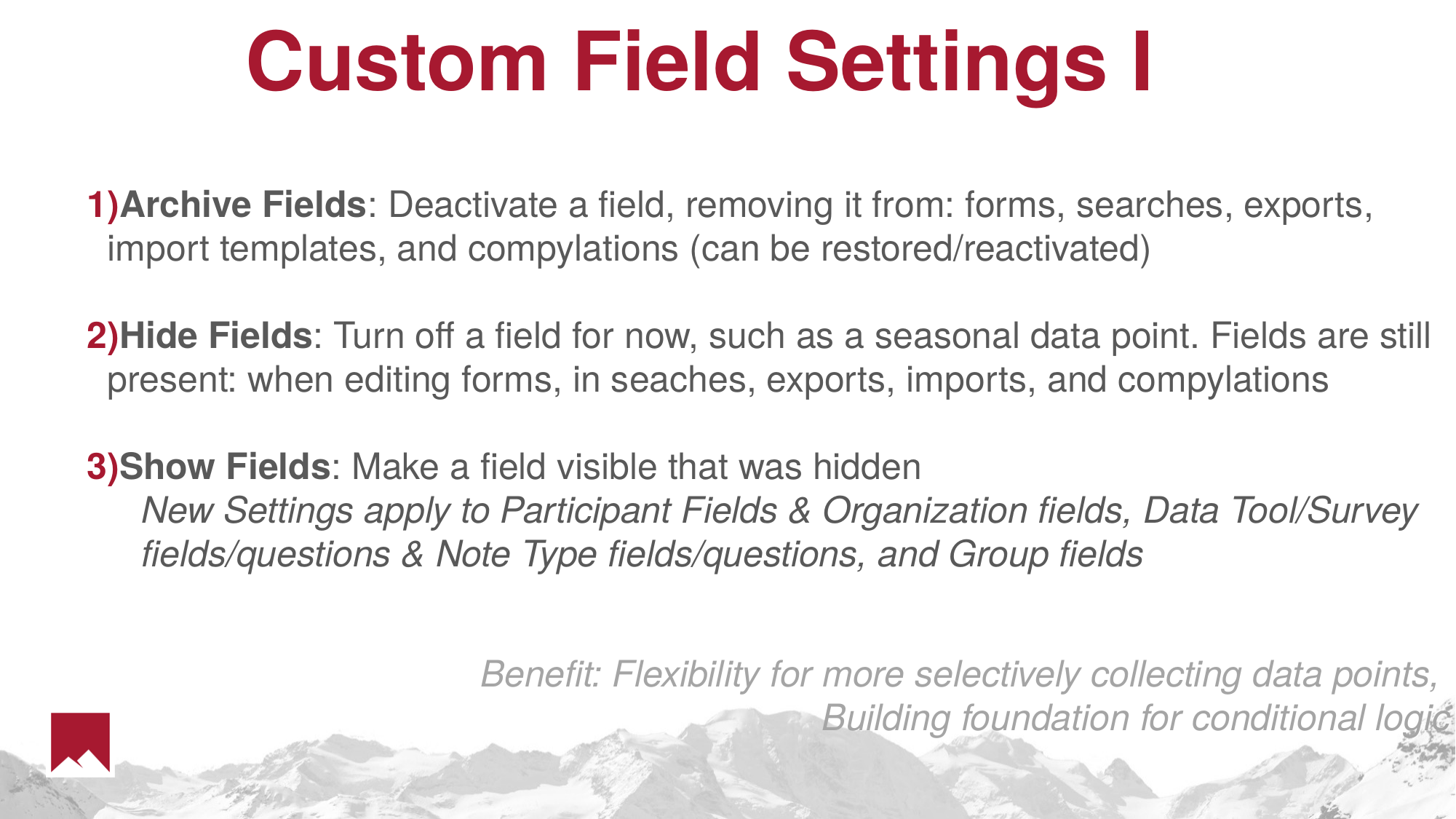

# Custom Field Settings I
Archive Fields: Deactivate a field, removing it from: forms, searches, exports, import templates, and compylations (can be restored/reactivated)

Hide Fields: Turn off a field for now, such as a seasonal data point. Fields are still present: when editing forms, in seaches, exports, imports, and compylations

Show Fields: Make a field visible that was hidden
New Settings apply to Participant Fields & Organization fields, Data Tool/Survey fields/questions & Note Type fields/questions, and Group fields

Benefit: Flexibility for more selectively collecting data points,
Building foundation for conditional logic